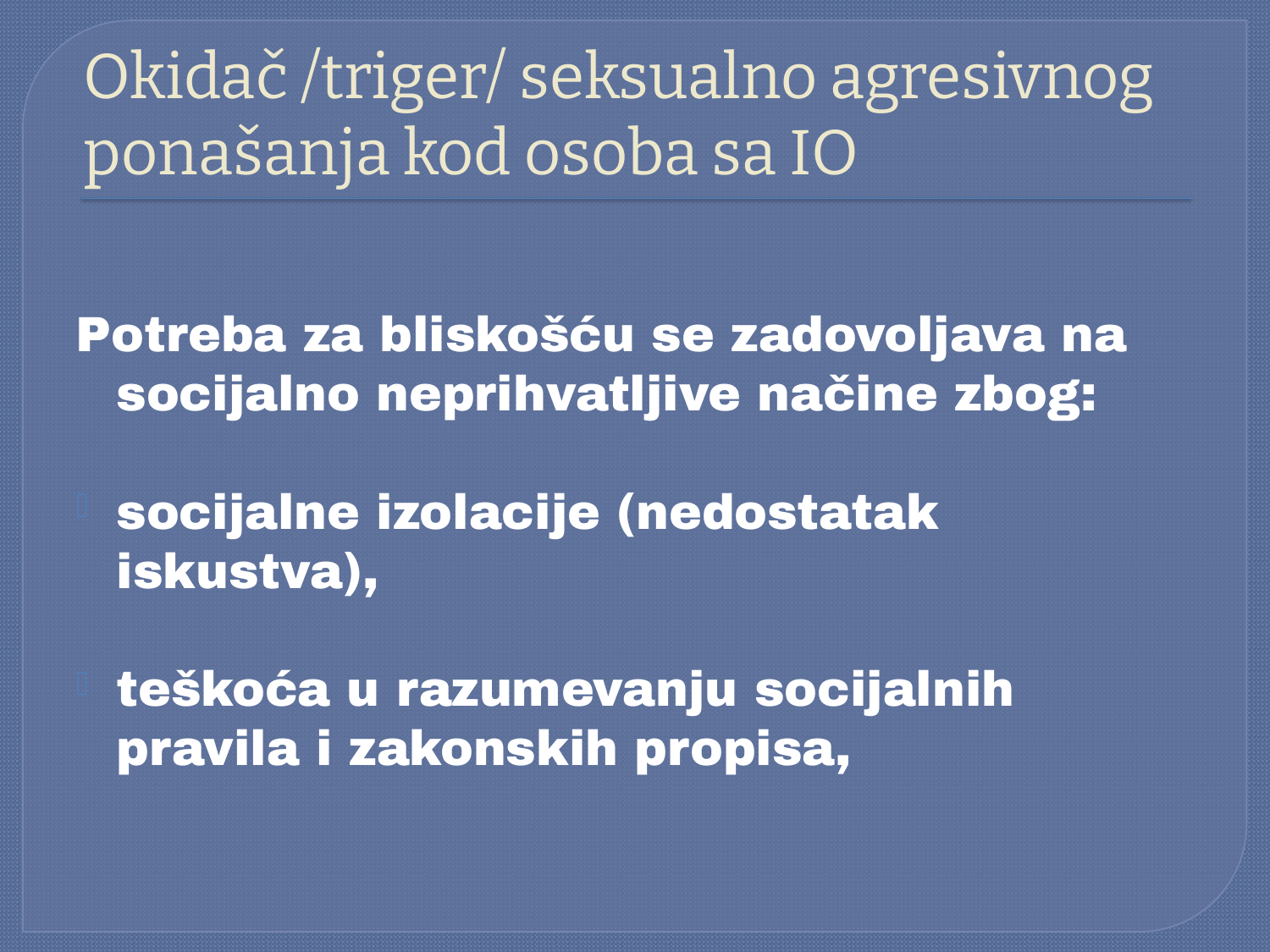

# Okidač /triger/ seksualno agresivnog ponašanja kod osoba sa IO

Potreba za bliskošću se zadovoljava na socijalno neprihvatljive načine zbog:

socijalne izolacije (nedostatak iskustva),

teškoća u razumevanju socijalnih pravila i zakonskih propisa,